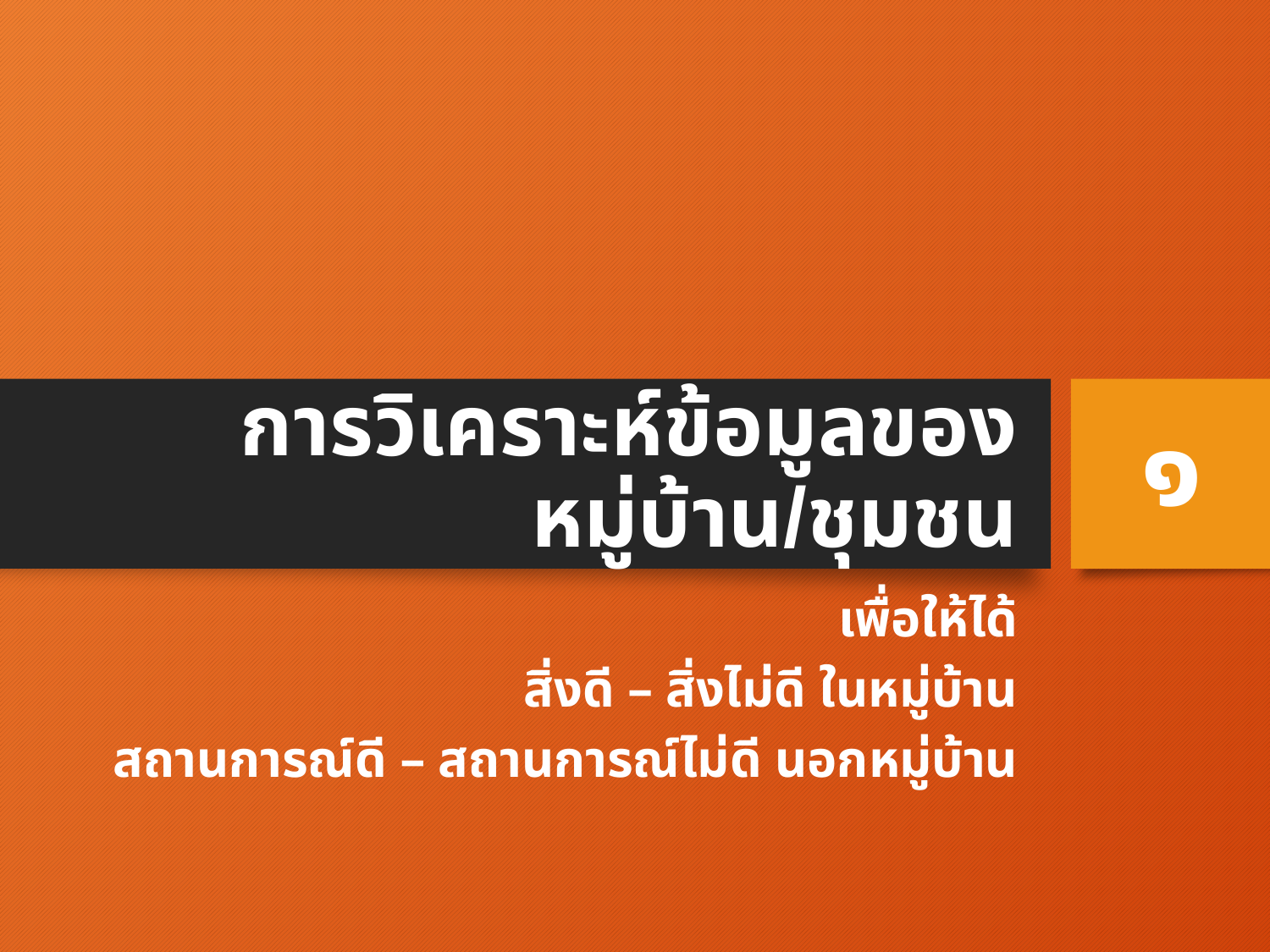

๑
# การวิเคราะห์ข้อมูลของหมู่บ้าน/ชุมชน
เพื่อให้ได้
สิ่งดี – สิ่งไม่ดี ในหมู่บ้าน
สถานการณ์ดี – สถานการณ์ไม่ดี นอกหมู่บ้าน